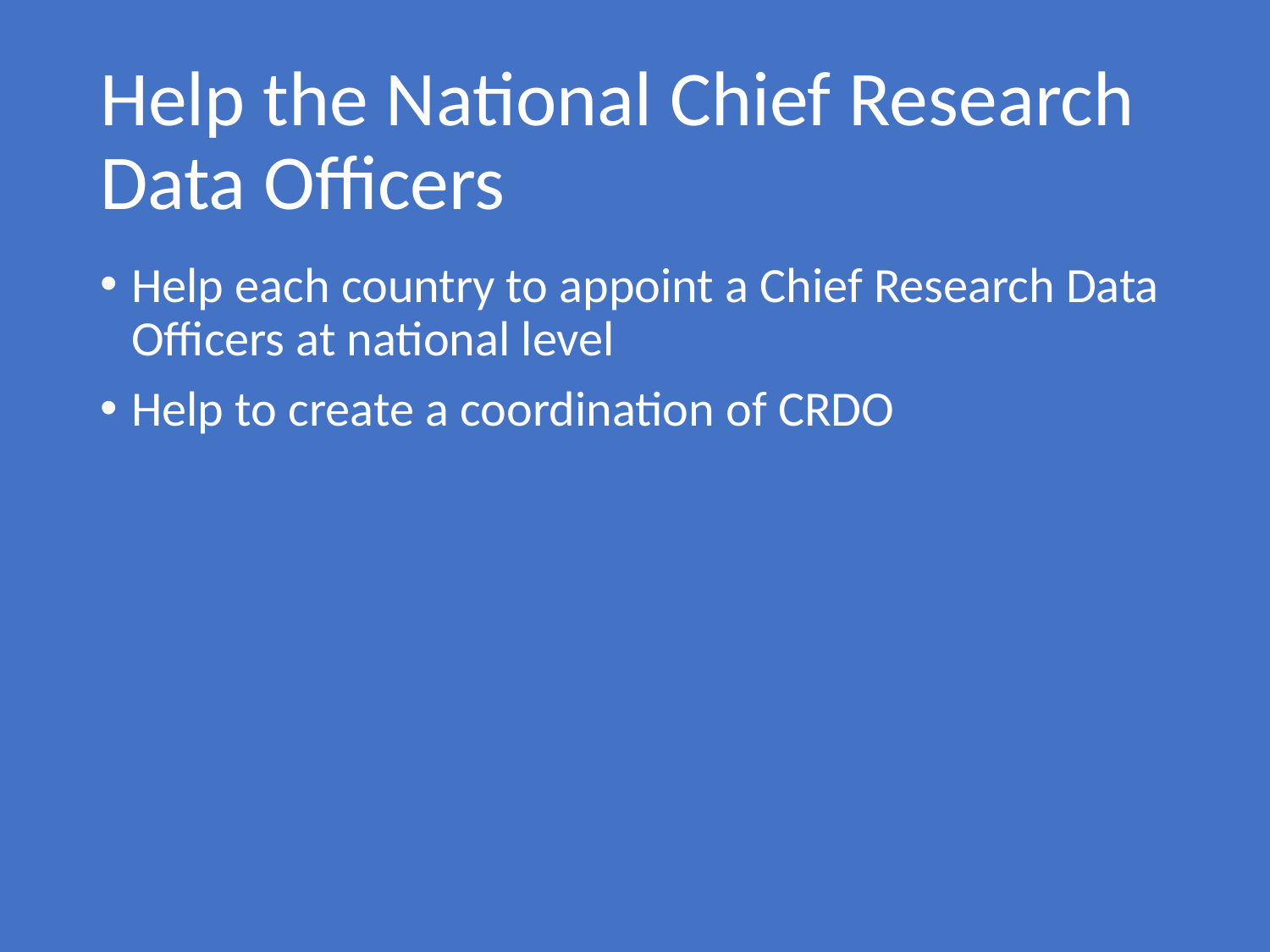

# Help the National Chief Research Data Officers
Help each country to appoint a Chief Research Data Officers at national level
Help to create a coordination of CRDO